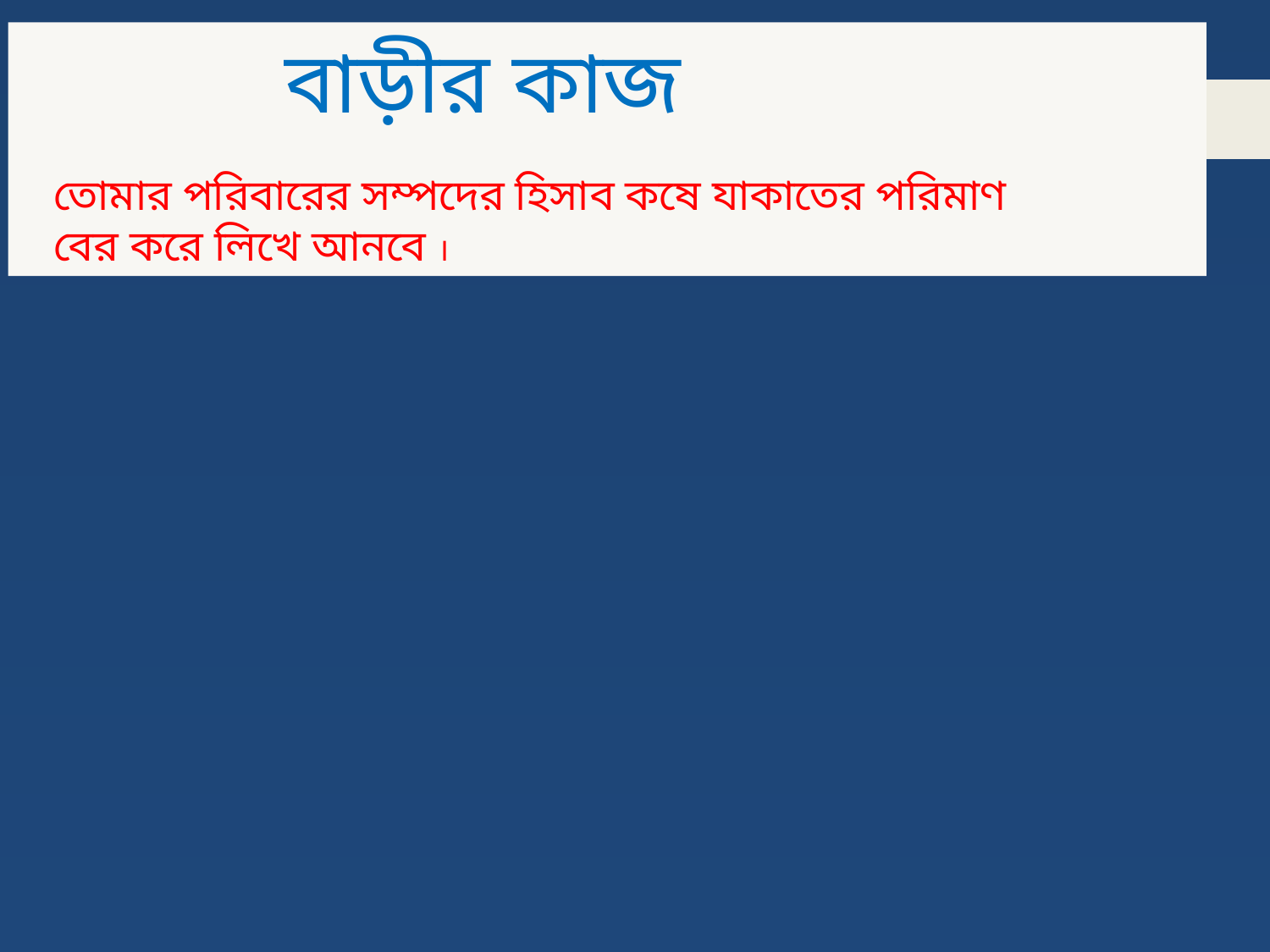

বাড়ীর কাজ

   তোমার পরিবারের সম্পদের হিসাব কষে যাকাতের পরিমাণ
   বের করে লিখে আনবে ।